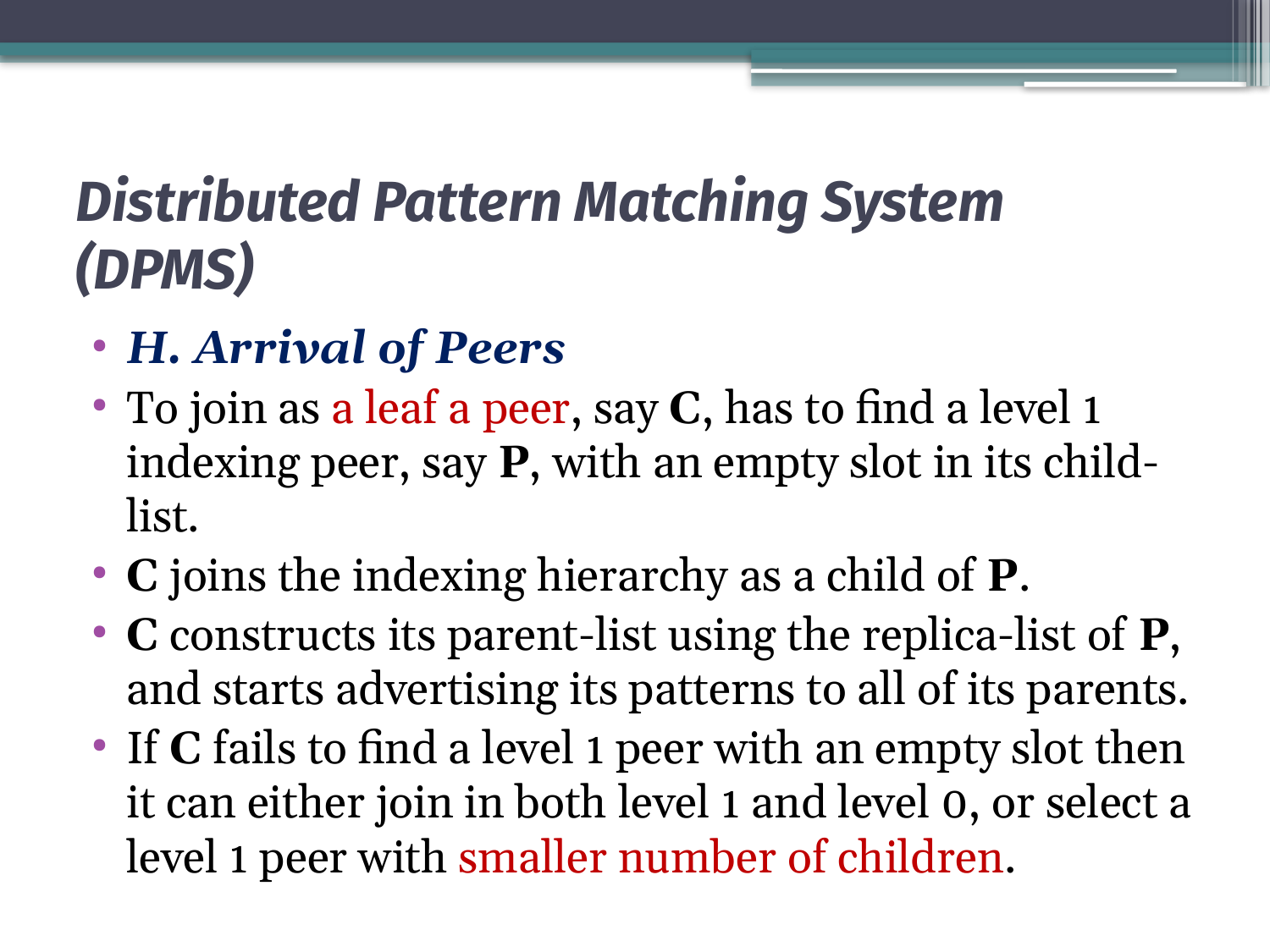

# Distributed Pattern Matching System (DPMS)
H. Arrival of Peers
To join as a leaf a peer, say C, has to find a level 1 indexing peer, say P, with an empty slot in its child-list.
C joins the indexing hierarchy as a child of P.
C constructs its parent-list using the replica-list of P, and starts advertising its patterns to all of its parents.
If C fails to find a level 1 peer with an empty slot then it can either join in both level 1 and level 0, or select a level 1 peer with smaller number of children.